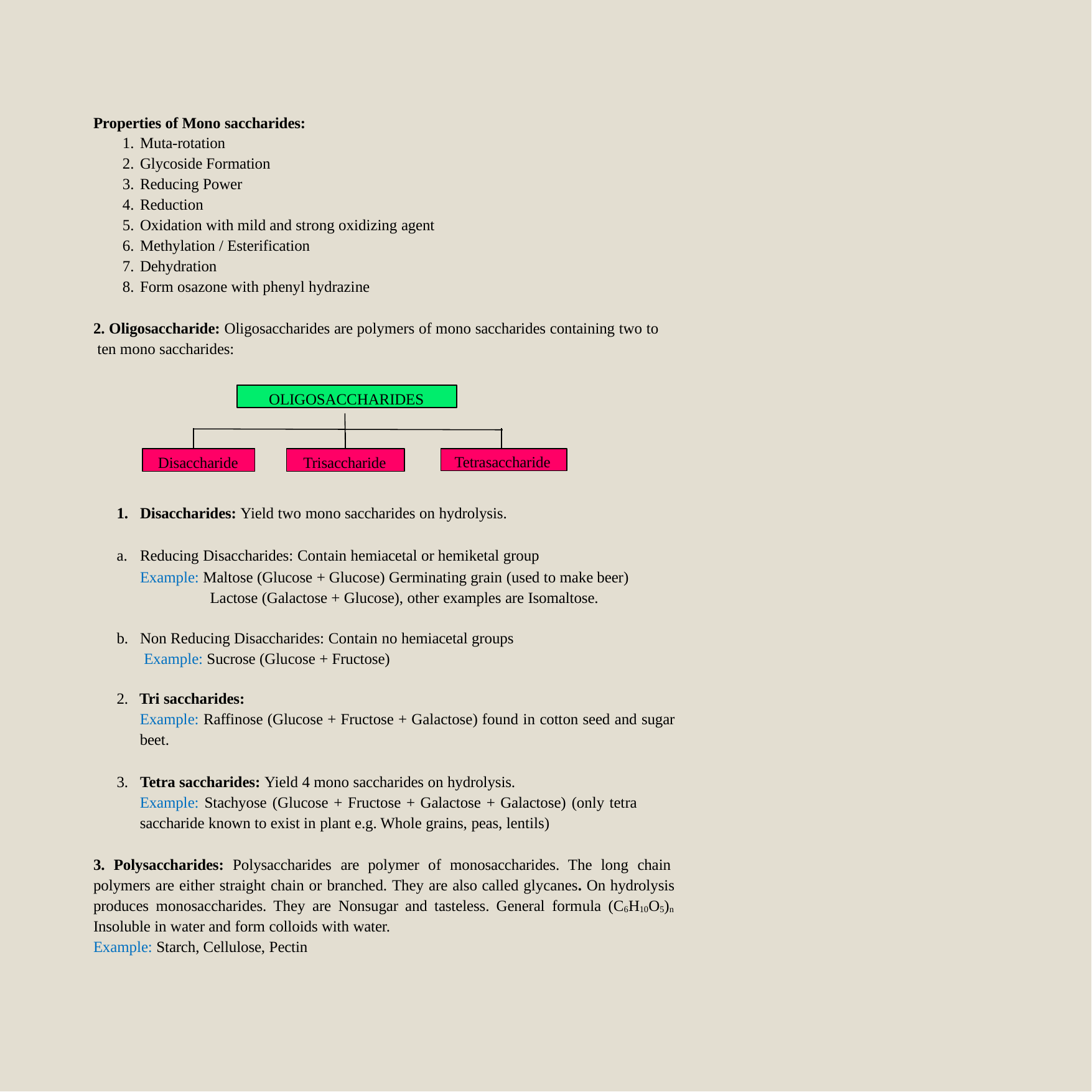

Properties of Mono saccharides:
Muta-rotation
Glycoside Formation
Reducing Power
Reduction
Oxidation with mild and strong oxidizing agent
Methylation / Esterification
Dehydration
Form osazone with phenyl hydrazine
2. Oligosaccharide: Oligosaccharides are polymers of mono saccharides containing two to  ten mono saccharides:
OLIGOSACCHARIDES

Disaccharide
Trisaccharide
Tetrasaccharide
Disaccharides: Yield two mono saccharides on hydrolysis.

Reducing Disaccharides: Contain hemiacetal or hemiketal group
Example: Maltose (Glucose + Glucose) Germinating grain (used to make beer)  Lactose (Galactose + Glucose), other examples are Isomaltose.

Non Reducing Disaccharides: Contain no hemiacetal groups  Example: Sucrose (Glucose + Fructose)
2. Tri saccharides:
Example: Raffinose (Glucose + Fructose + Galactose) found in cotton seed and sugar  beet.

3.   Tetra saccharides: Yield 4 mono saccharides on hydrolysis.
Example: Stachyose (Glucose + Fructose + Galactose + Galactose) (only tetra  saccharide known to exist in plant e.g. Whole grains, peas, lentils)

3. Polysaccharides: Polysaccharides are polymer of monosaccharides. The long chain  polymers are either straight chain or branched. They are also called glycanes. On hydrolysis  produces monosaccharides. They are Nonsugar and tasteless. General formula (C6H10O5)n  Insoluble in water and form colloids with water.
Example: Starch, Cellulose, Pectin